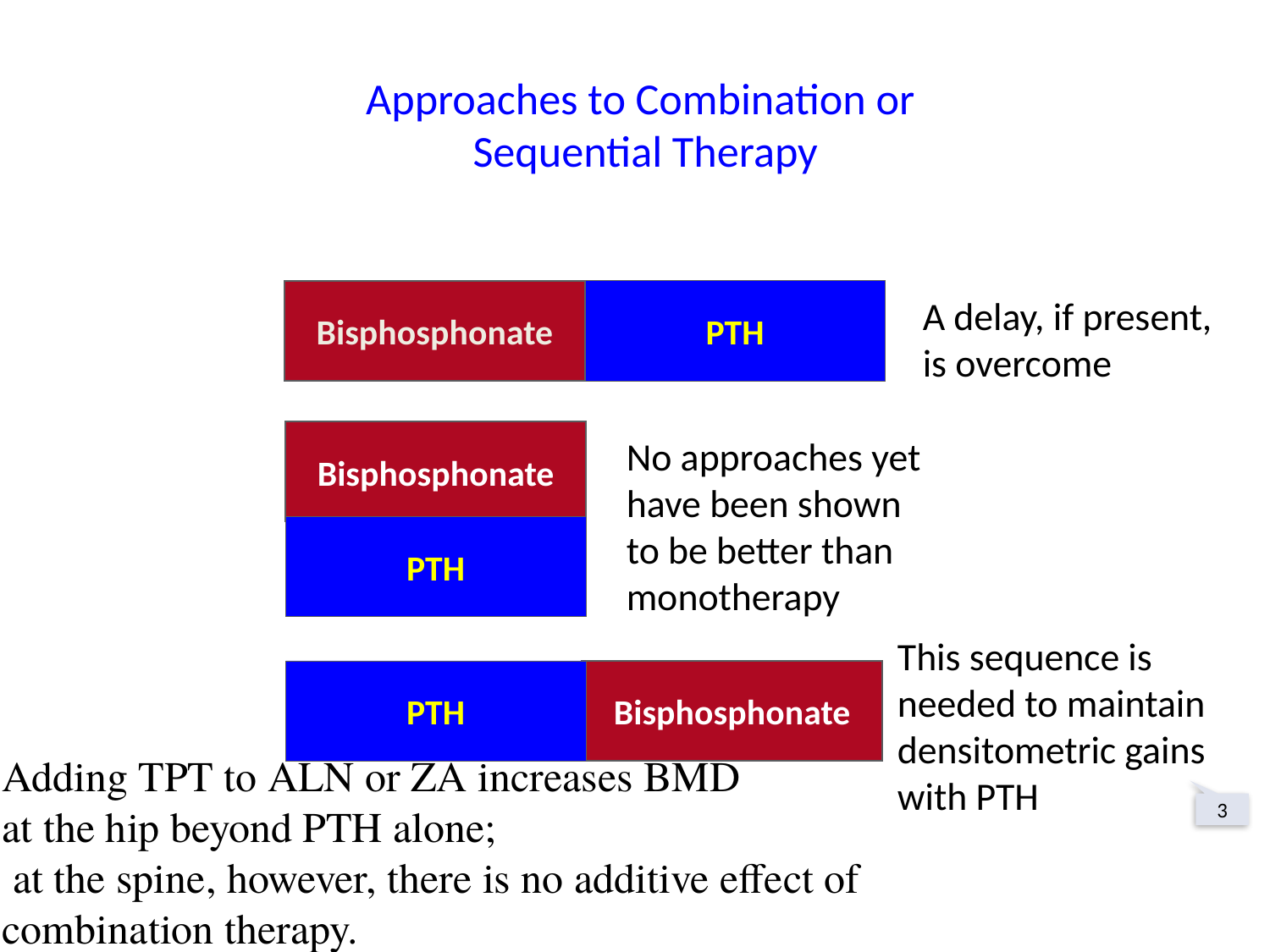

# Approaches to Combination or Sequential Therapy
Bisphosphonate
PTH
A delay, if present,
is overcome
Bisphosphonate
PTH
No approaches yet
have been shown
to be better than monotherapy
This sequence is needed to maintain densitometric gains with PTH
PTH
Bisphosphonate
Adding TPT to ALN or ZA increases BMD
at the hip beyond PTH alone;
 at the spine, however, there is no additive effect of
combination therapy.
3